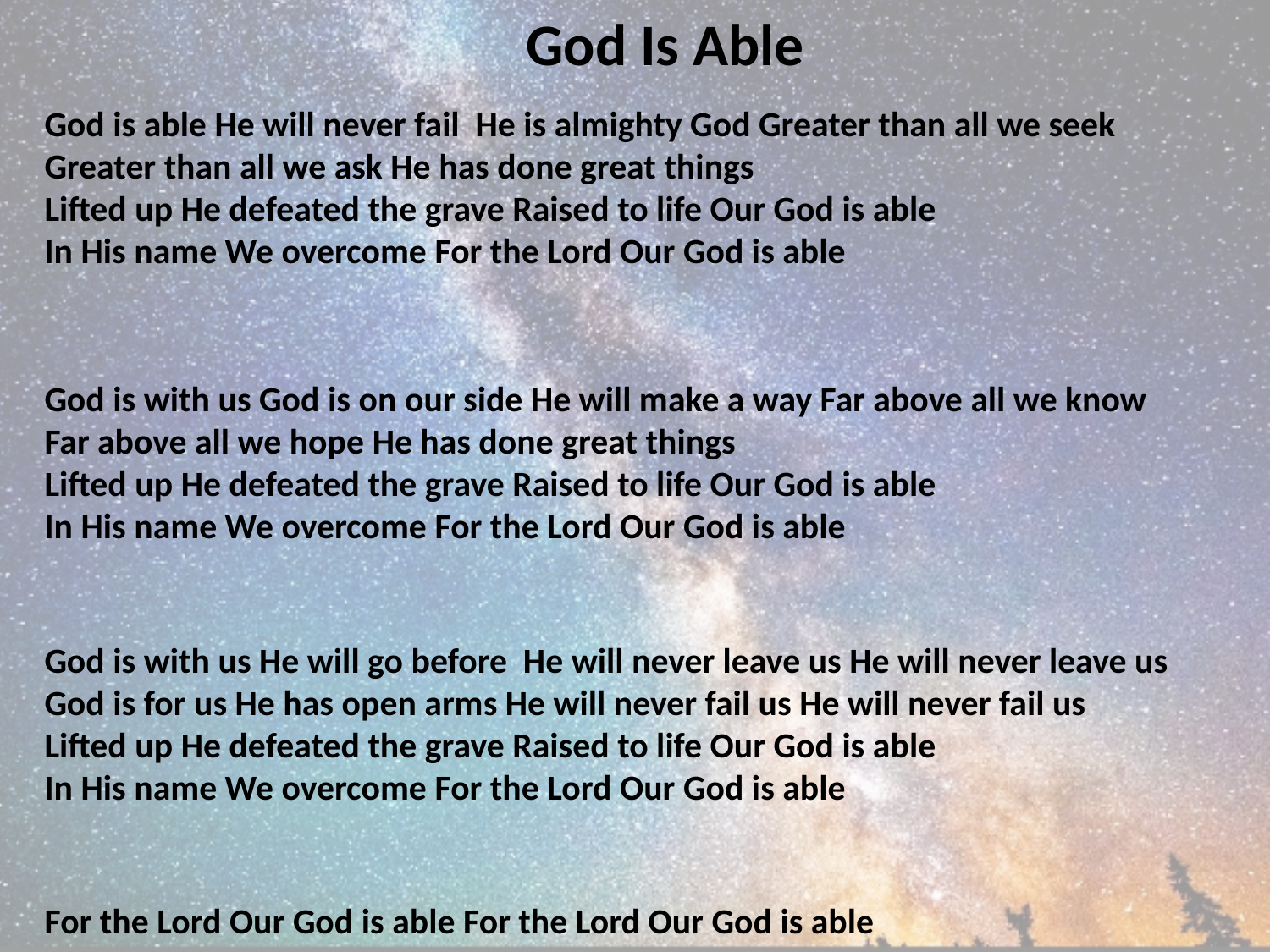

# God Is Able
God is able He will never fail  He is almighty God Greater than all we seek
Greater than all we ask He has done great things
Lifted up He defeated the grave Raised to life Our God is able
In His name We overcome For the Lord Our God is able

God is with us God is on our side He will make a way Far above all we know
Far above all we hope He has done great things                                                         Lifted up He defeated the grave Raised to life Our God is able
In His name We overcome For the Lord Our God is able
God is with us He will go before  He will never leave us He will never leave us
God is for us He has open arms He will never fail us He will never fail us
Lifted up He defeated the grave Raised to life Our God is able
In His name We overcome For the Lord Our God is able
For the Lord Our God is able For the Lord Our God is able